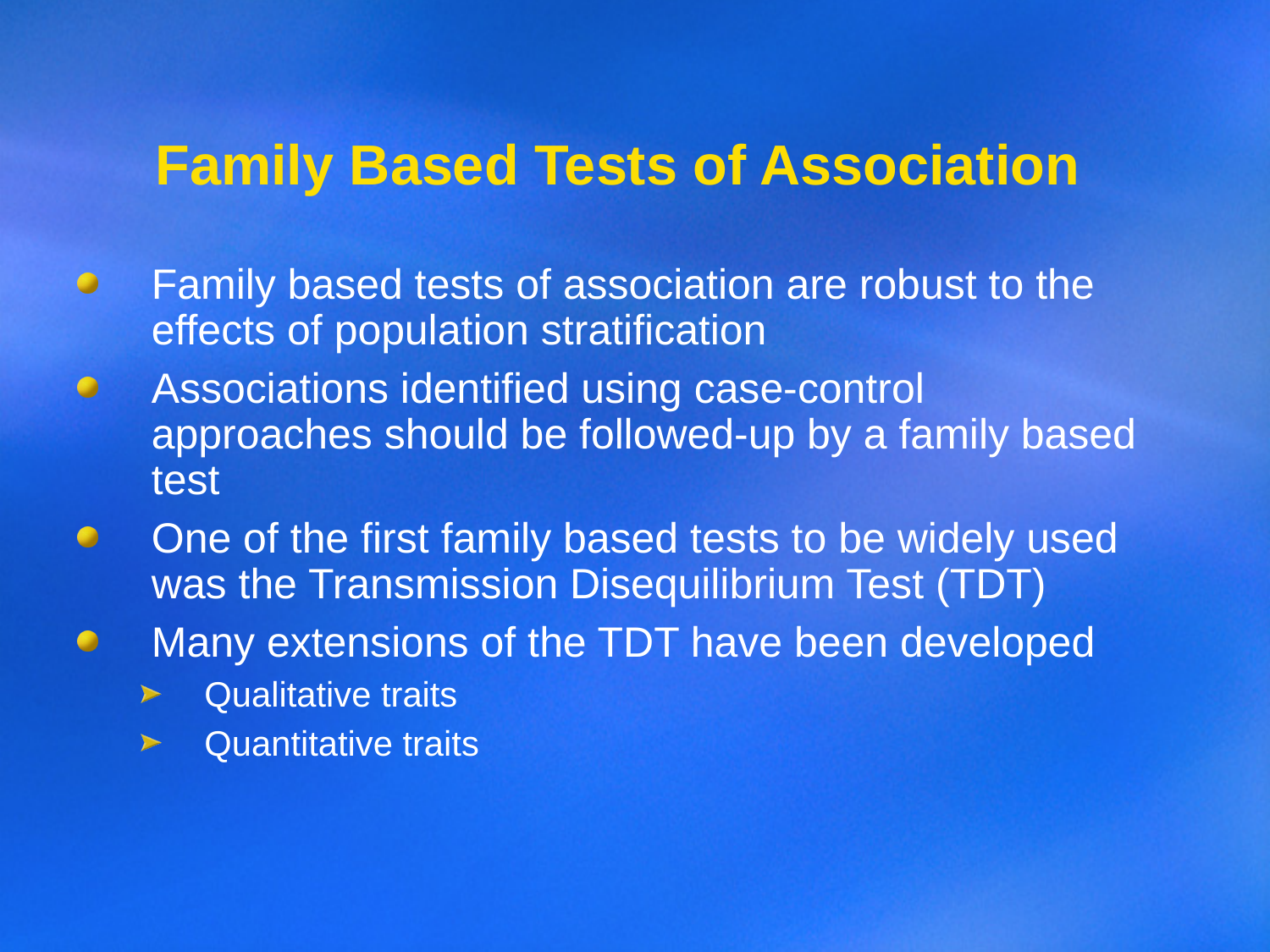

# Family Based Tests of Association

Family based tests of association are robust to the effects of population stratification
Associations identified using case-control approaches should be followed-up by a family based test
One of the first family based tests to be widely used was the Transmission Disequilibrium Test (TDT)
Many extensions of the TDT have been developed
Qualitative traits
Quantitative traits